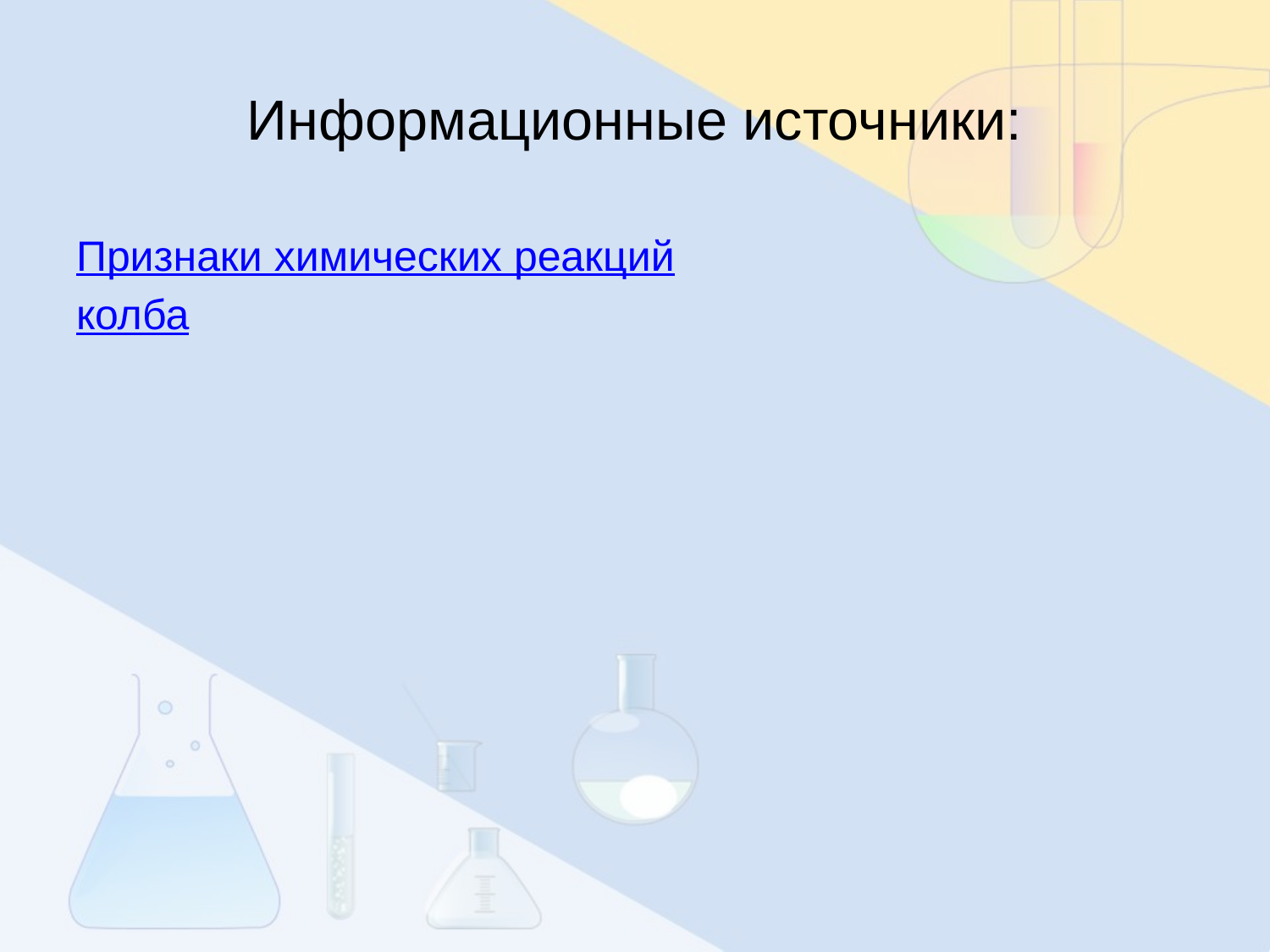

# Информационные источники:
Признаки химических реакций
колба